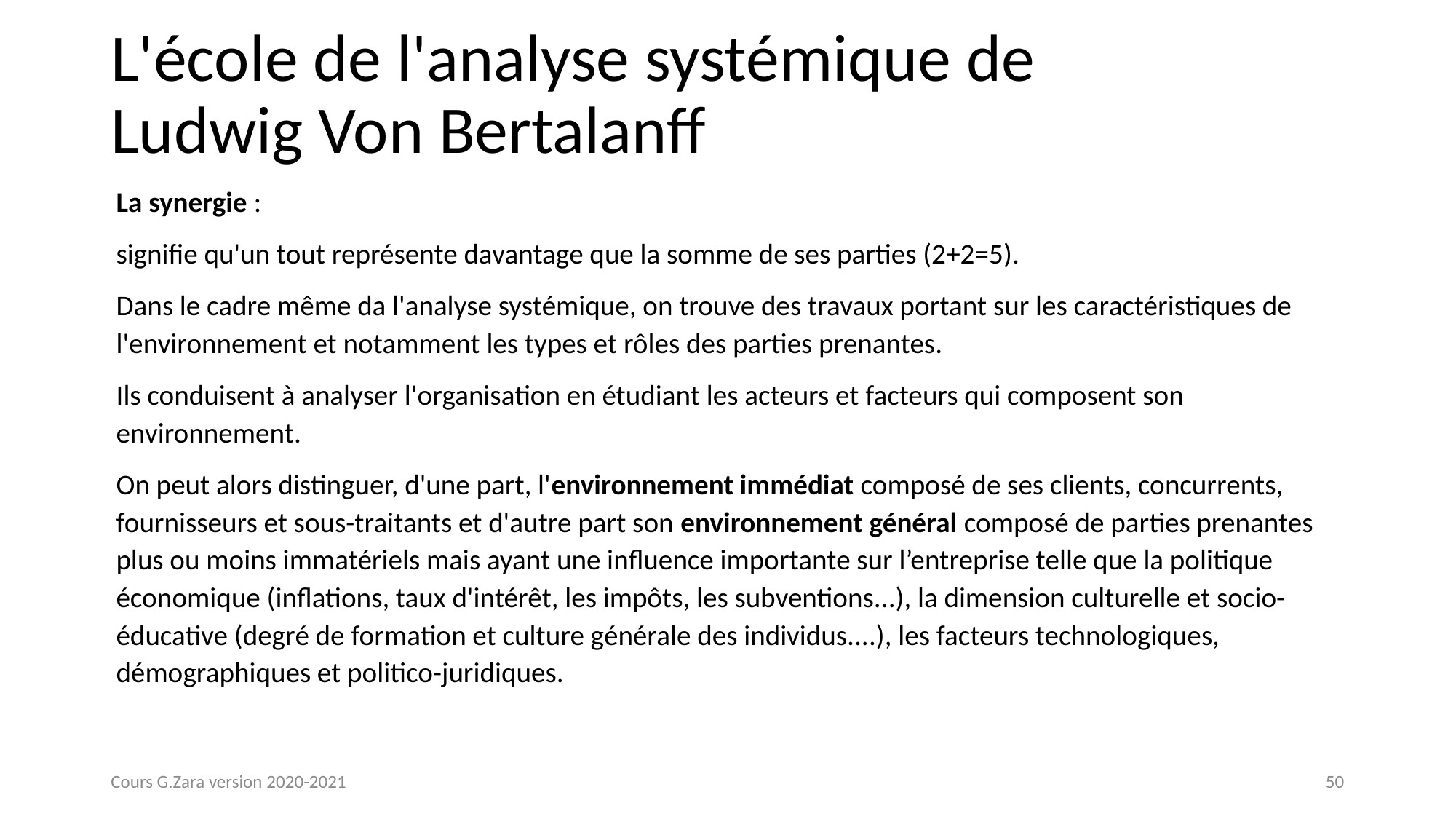

# L'école de l'analyse systémique de Ludwig Von Bertalanff
La synergie :
signifie qu'un tout représente davantage que la somme de ses parties (2+2=5).
Dans le cadre même da l'analyse systémique, on trouve des travaux portant sur les caractéristiques de l'environnement et notamment les types et rôles des parties prenantes.
Ils conduisent à analyser l'organisation en étudiant les acteurs et facteurs qui composent son environnement.
On peut alors distinguer, d'une part, l'environnement immédiat composé de ses clients, concurrents, fournisseurs et sous-traitants et d'autre part son environnement général composé de parties prenantes plus ou moins immatériels mais ayant une influence importante sur l’entreprise telle que la politique économique (inflations, taux d'intérêt, les impôts, les subventions...), la dimension culturelle et socio-éducative (degré de formation et culture générale des individus....), les facteurs technologiques, démographiques et politico-juridiques.

Cours G.Zara version 2020-2021
50